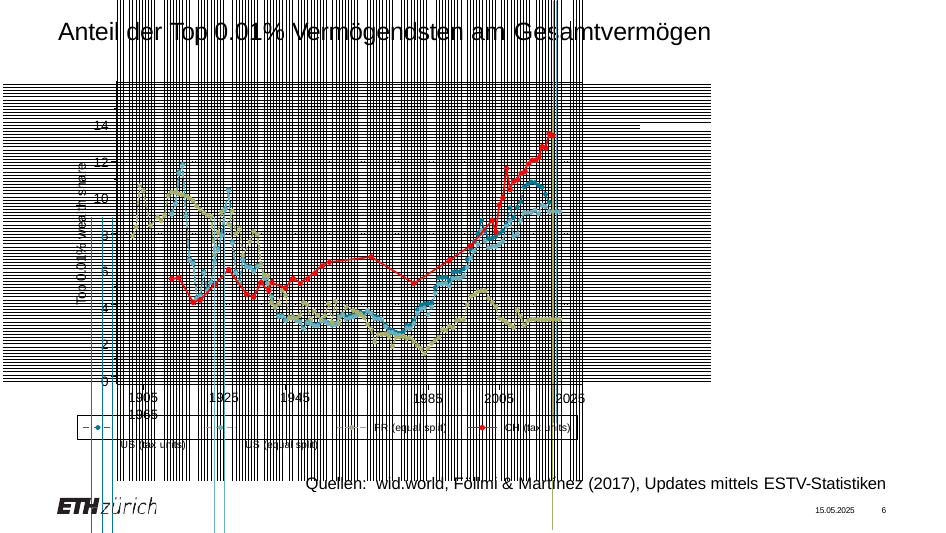

# Anteil der Top 0.01% Vermögendsten am Gesamtvermögen

14

12

10

8

6

4

2

0

Top 0.01% wealth share

1905	1925	1945	1965

US (tax units)	US (equal split)
1985
2005
2025

FR (equal split)
CH (tax units)

Quellen:  wid.world, Föllmi & Martínez (2017), Updates mittels ESTV-Statistiken
15.05.2025	6